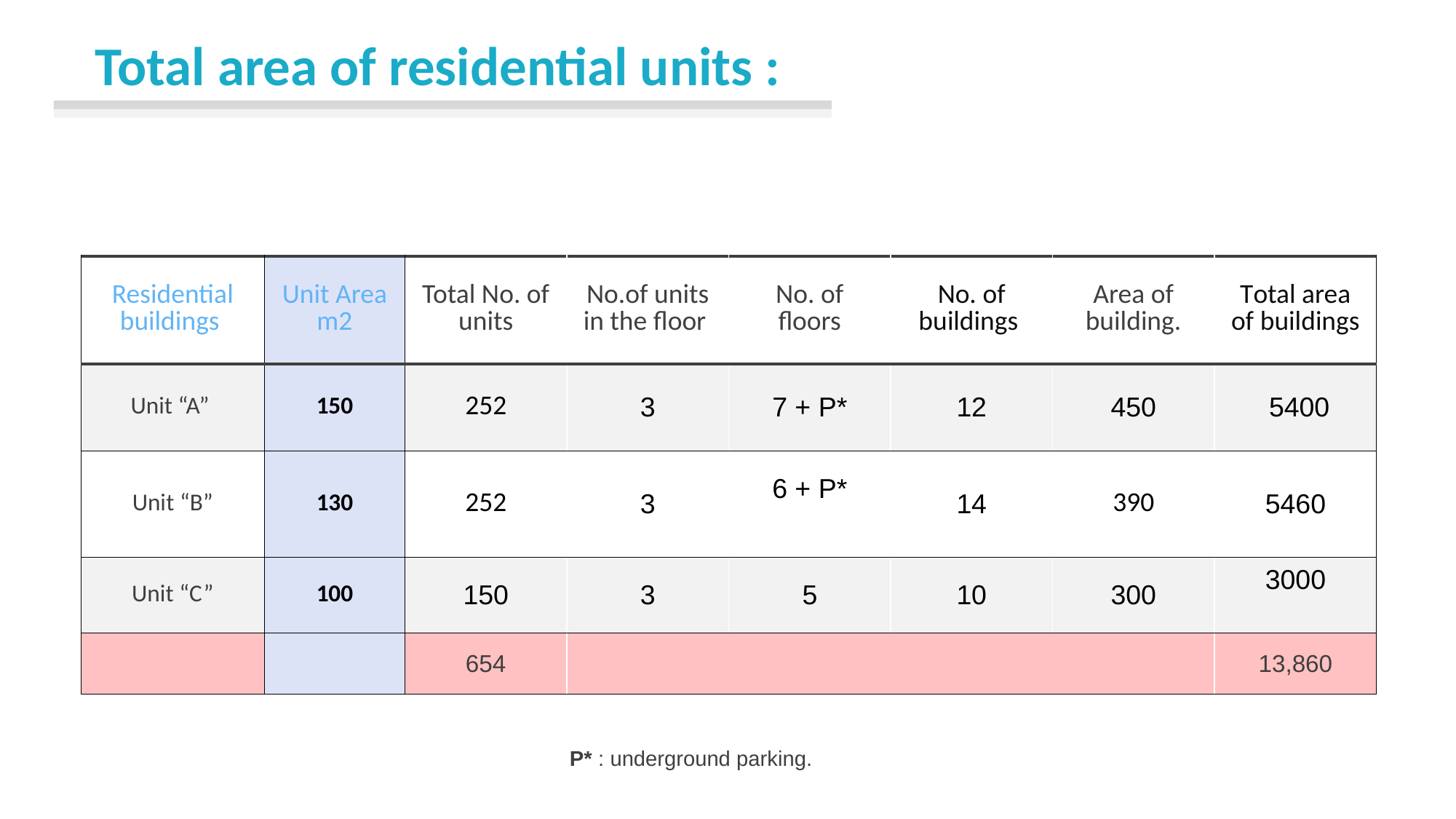

Total area of residential units :

| Residential buildings | Unit Area m2 | Total No. of units | No.of units in the floor | No. of floors | No. of buildings | Area of building. | Total area of buildings |
| --- | --- | --- | --- | --- | --- | --- | --- |
| Unit “A” | 150 | 252 | 3 | 7 + P\* | 12 | 450 | 5400 |
| Unit “B” | 130 | 252 | 3 | 6 + P\* | 14 | 390 | 5460 |
| Unit “C” | 100 | 150 | 3 | 5 | 10 | 300 | 3000 |
|  |  | 654 |  |  |  |  | 13,860 |
P* : underground parking.